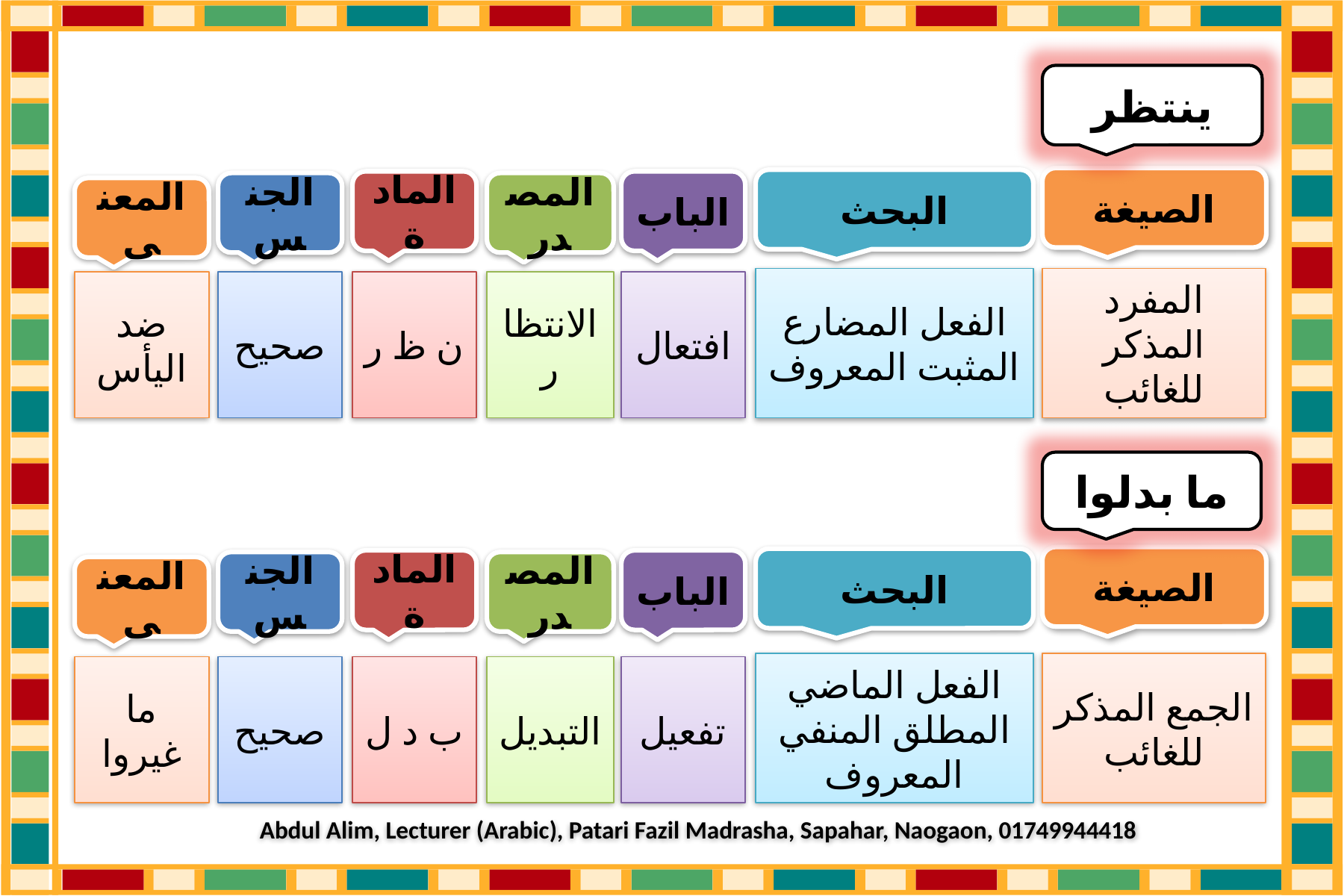

ينتظر

الصيغة
البحث
المادة
الباب
الجنس
المصدر
المعنى
الفعل المضارع المثبت المعروف
المفرد المذكر للغائب
ضد اليأس
صحيح
ن ظ ر
الانتظار
افتعال
ما بدلوا
الصيغة
البحث
المادة
الباب
الجنس
المصدر
المعنى
الفعل الماضي المطلق المنفي المعروف
الجمع المذكر للغائب
ما غيروا
صحيح
ب د ل
التبديل
تفعيل
Abdul Alim, Lecturer (Arabic), Patari Fazil Madrasha, Sapahar, Naogaon, 01749944418